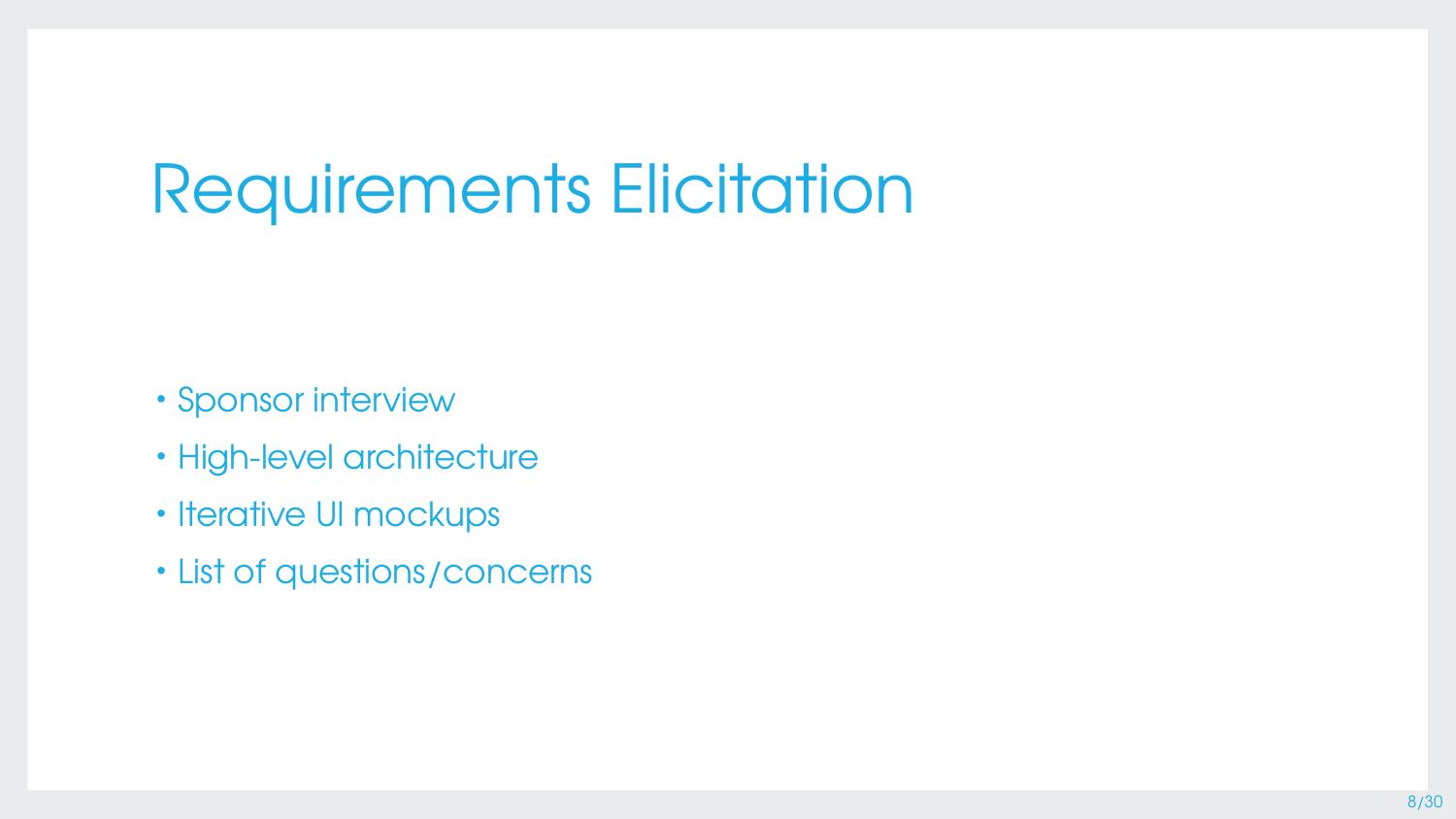

# Requirements Elicitation
Sponsor interview
High-level architecture
Iterative UI mockups
List of questions/concerns